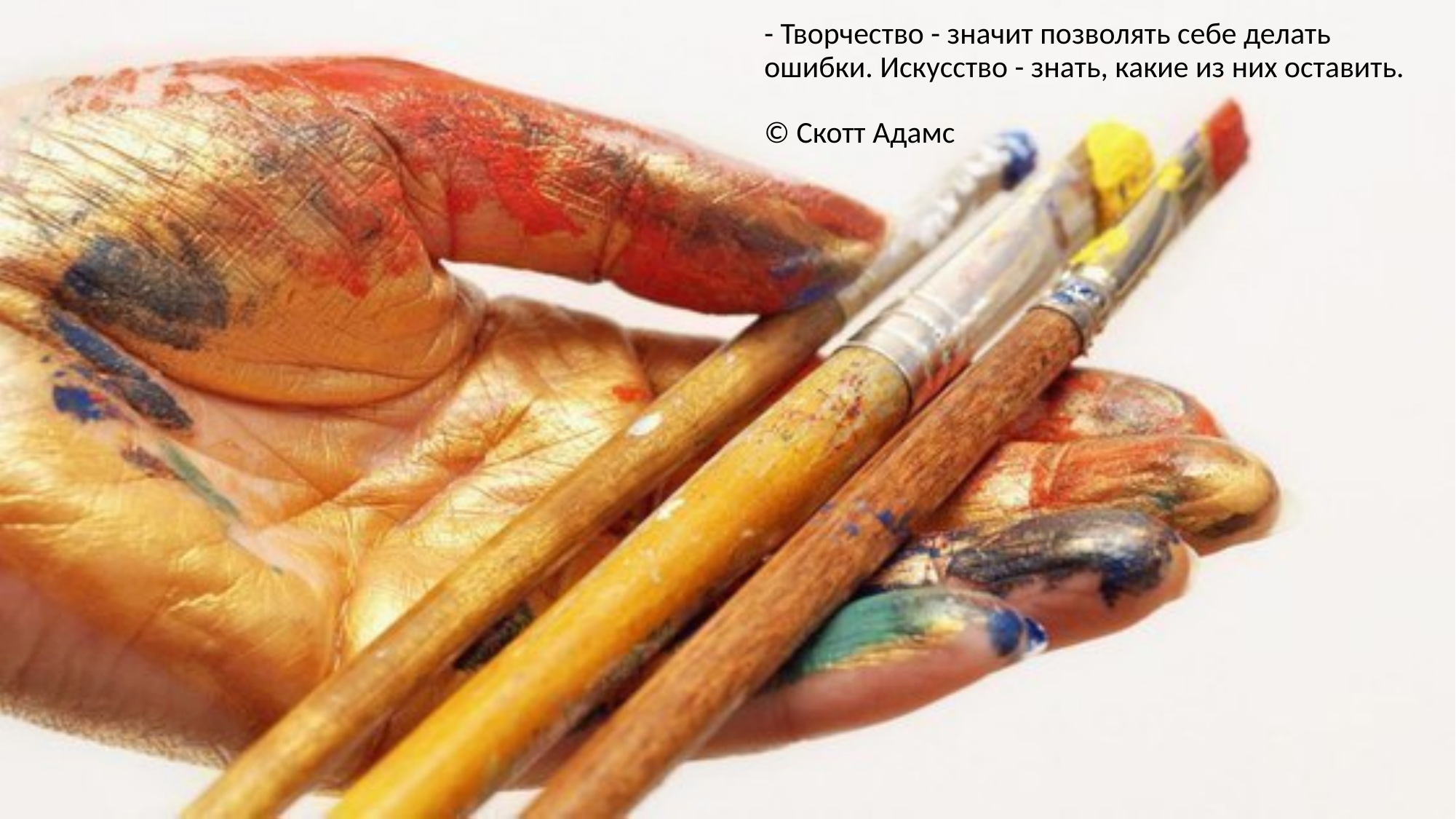

# - Творчество - значит позволять себе делать ошибки. Искусство - знать, какие из них оставить. © Скотт Адамс